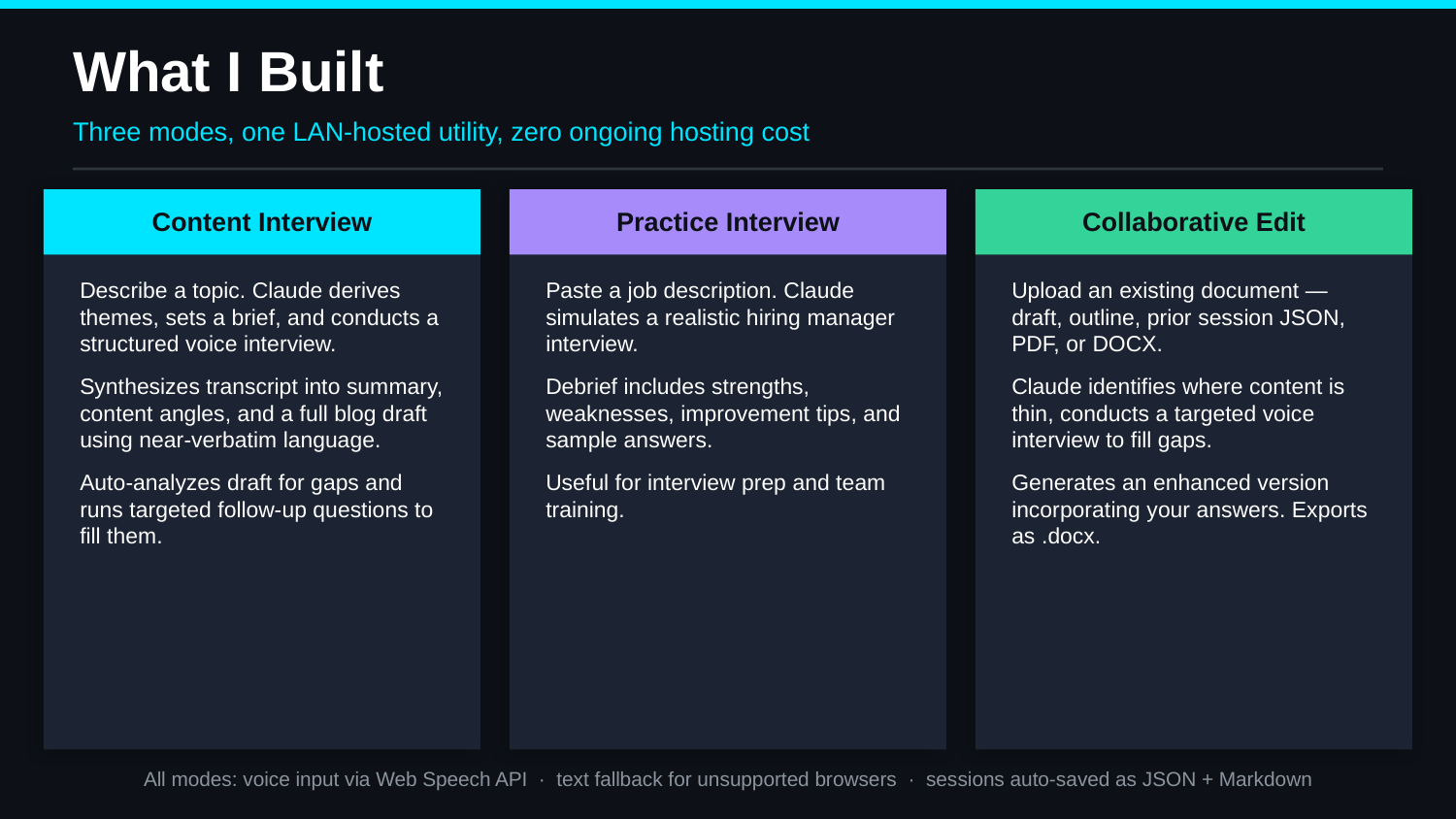

What I Built
Three modes, one LAN-hosted utility, zero ongoing hosting cost

Content Interview
Practice Interview
Collaborative Edit
Describe a topic. Claude derives themes, sets a brief, and conducts a structured voice interview.
Synthesizes transcript into summary, content angles, and a full blog draft using near-verbatim language.
Auto-analyzes draft for gaps and runs targeted follow-up questions to fill them.
Paste a job description. Claude simulates a realistic hiring manager interview.
Debrief includes strengths, weaknesses, improvement tips, and sample answers.
Useful for interview prep and team training.
Upload an existing document — draft, outline, prior session JSON, PDF, or DOCX.
Claude identifies where content is thin, conducts a targeted voice interview to fill gaps.
Generates an enhanced version incorporating your answers. Exports as .docx.
All modes: voice input via Web Speech API  ·  text fallback for unsupported browsers  ·  sessions auto-saved as JSON + Markdown